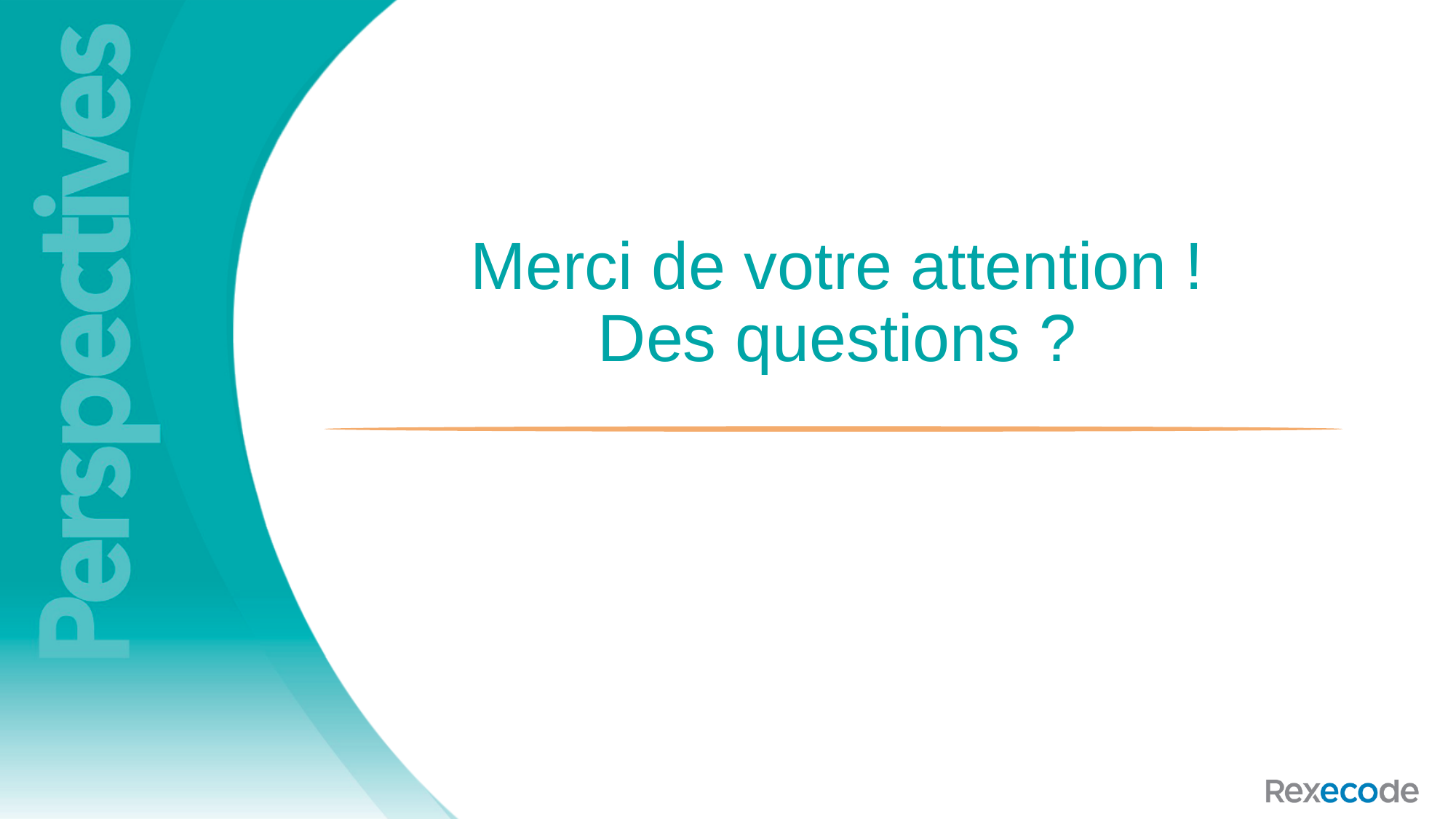

# Merci de votre attention ! Des questions ?